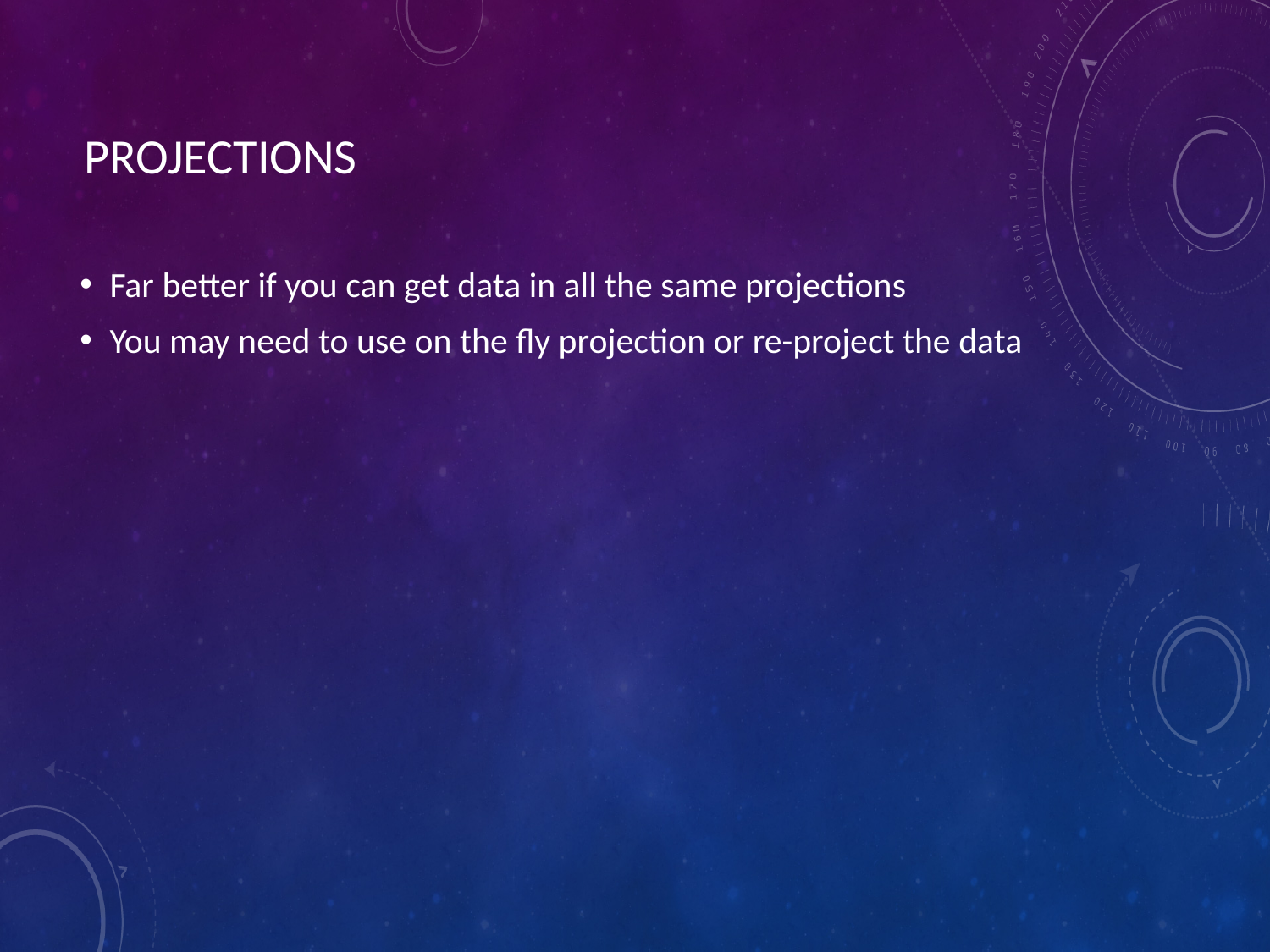

# Projections
Far better if you can get data in all the same projections
You may need to use on the fly projection or re-project the data